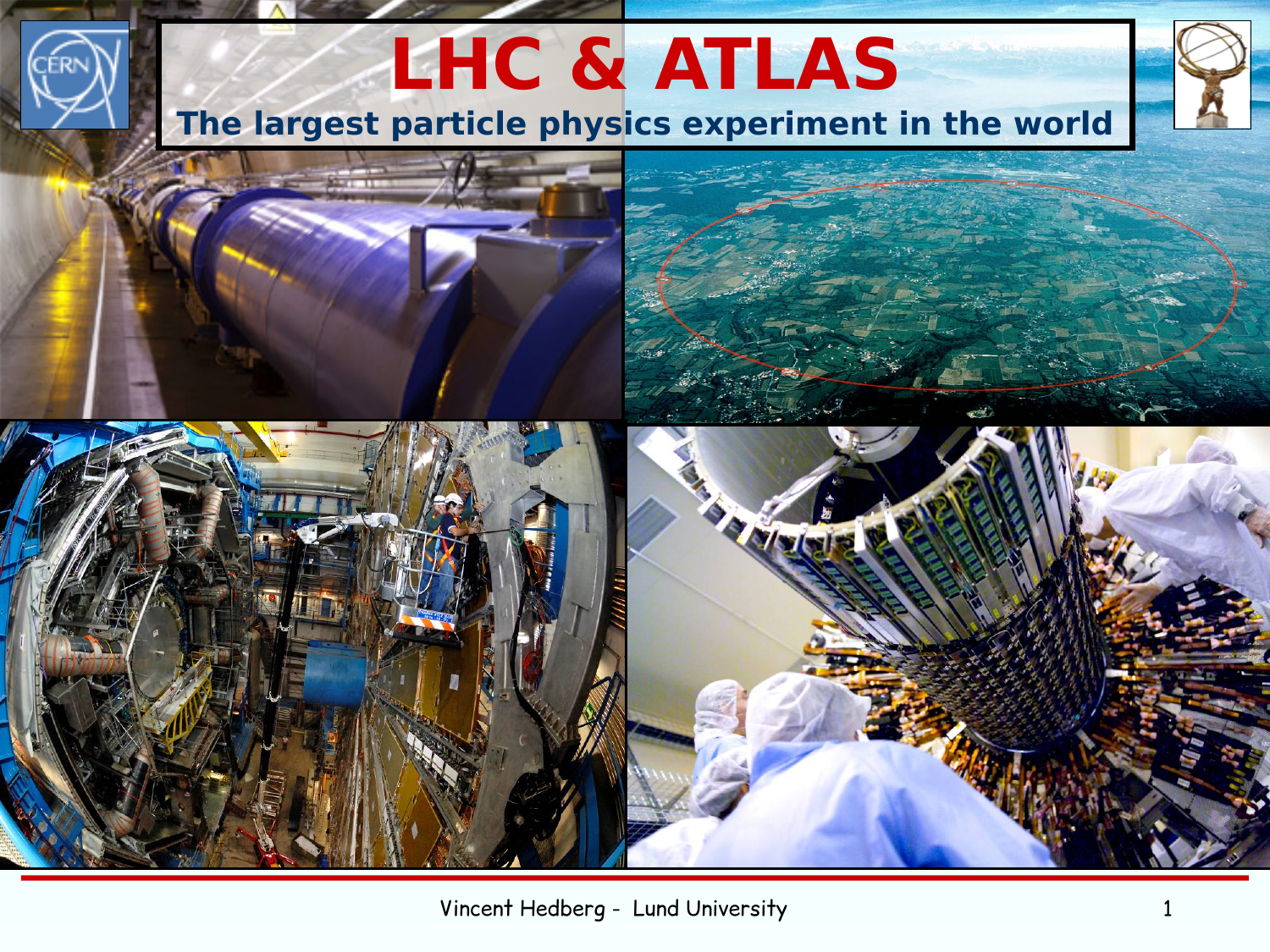

# LHC & ATLAS The largest particle physics experiment in the world
Vincent Hedberg -  Lund University
1